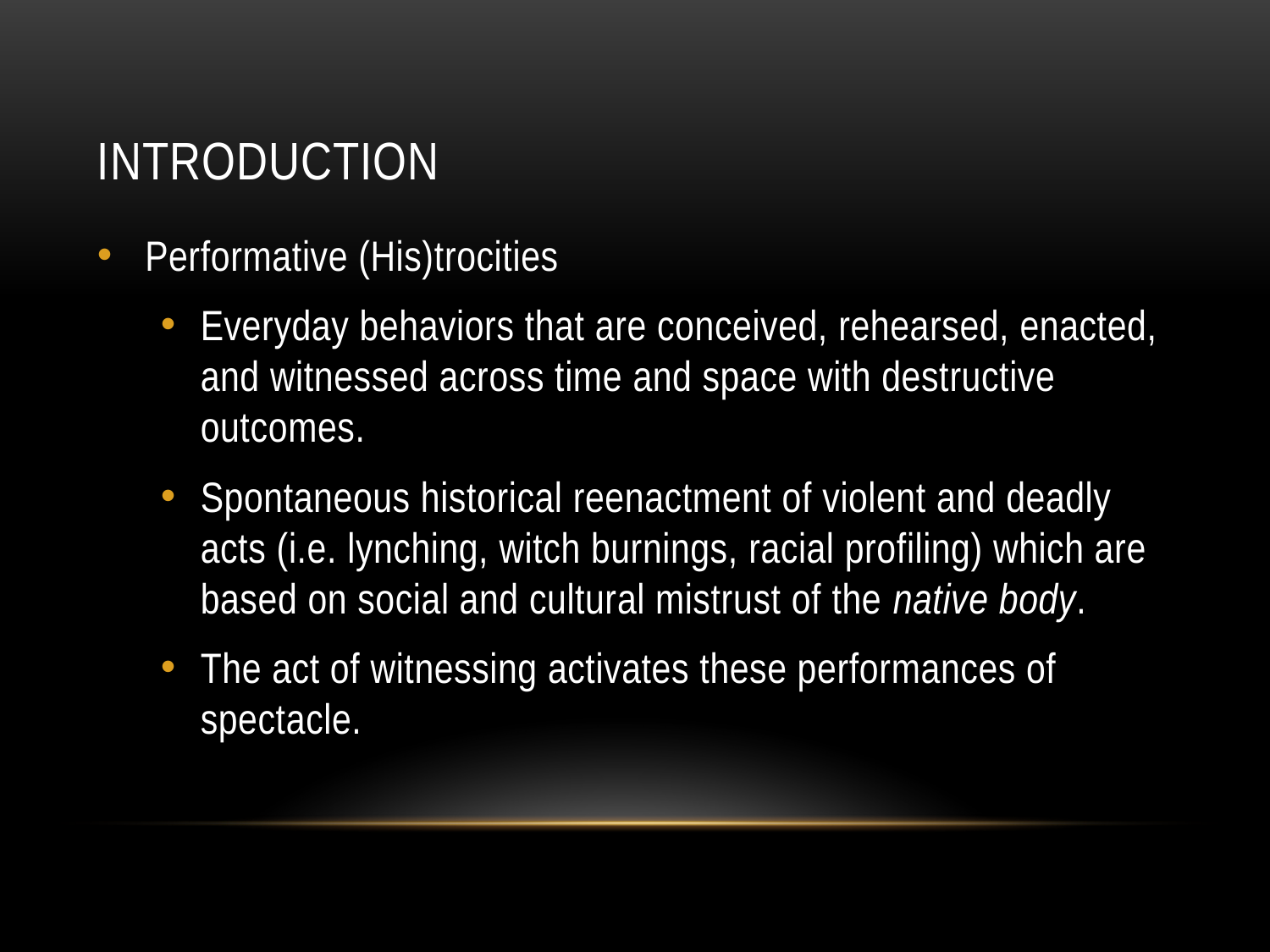

# introduction
Performative (His)trocities
Everyday behaviors that are conceived, rehearsed, enacted, and witnessed across time and space with destructive outcomes.
Spontaneous historical reenactment of violent and deadly acts (i.e. lynching, witch burnings, racial profiling) which are based on social and cultural mistrust of the native body.
The act of witnessing activates these performances of spectacle.